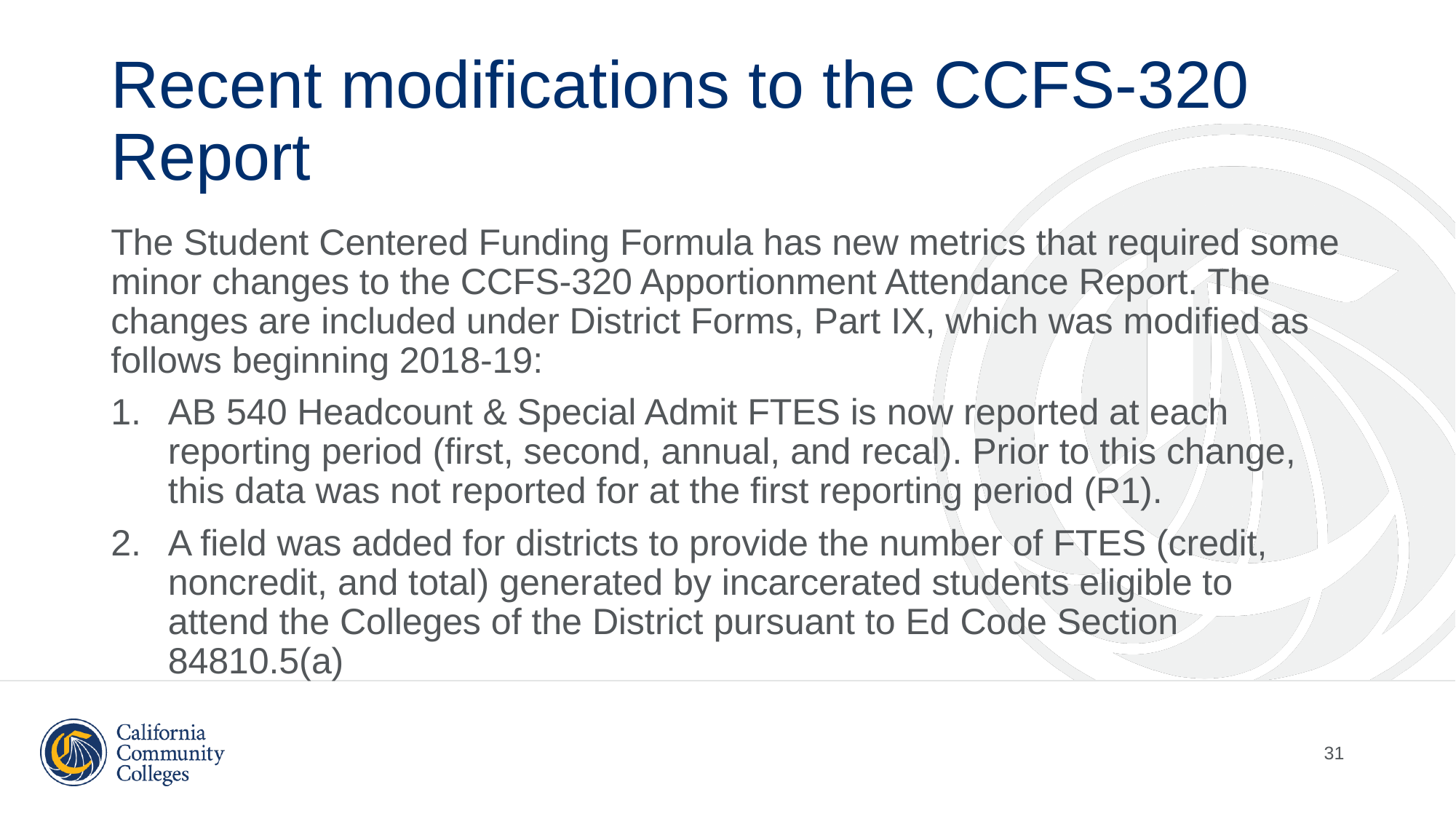

# Recent modifications to the CCFS-320 Report
The Student Centered Funding Formula has new metrics that required some minor changes to the CCFS-320 Apportionment Attendance Report. The changes are included under District Forms, Part IX, which was modified as follows beginning 2018-19:
AB 540 Headcount & Special Admit FTES is now reported at each reporting period (first, second, annual, and recal). Prior to this change, this data was not reported for at the first reporting period (P1).
A field was added for districts to provide the number of FTES (credit, noncredit, and total) generated by incarcerated students eligible to attend the Colleges of the District pursuant to Ed Code Section 84810.5(a)

31